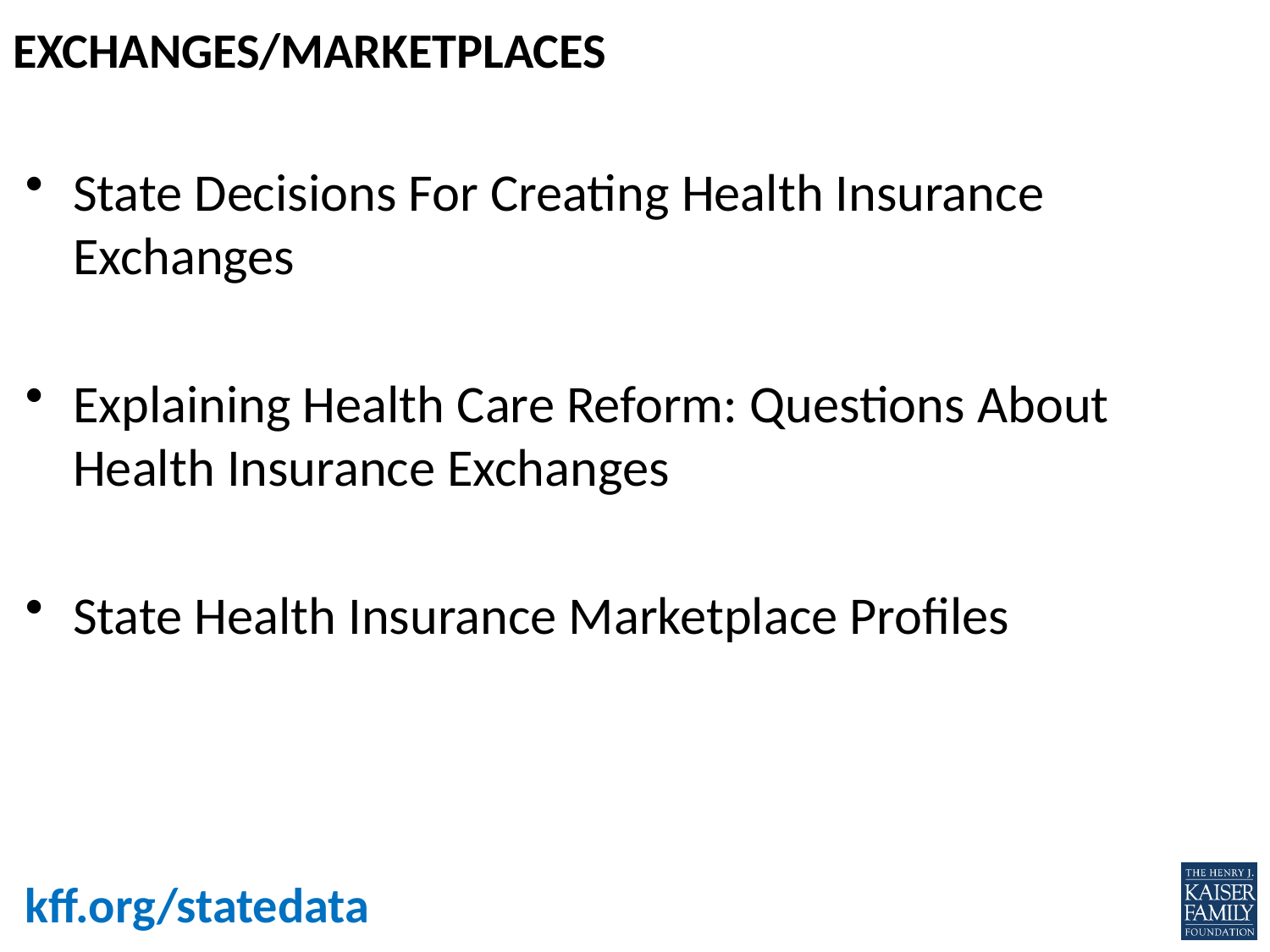

# EXCHANGES/MARKETPLACES
State Decisions For Creating Health Insurance Exchanges

Explaining Health Care Reform: Questions About Health Insurance Exchanges

State Health Insurance Marketplace Profiles
kff.org/statedata